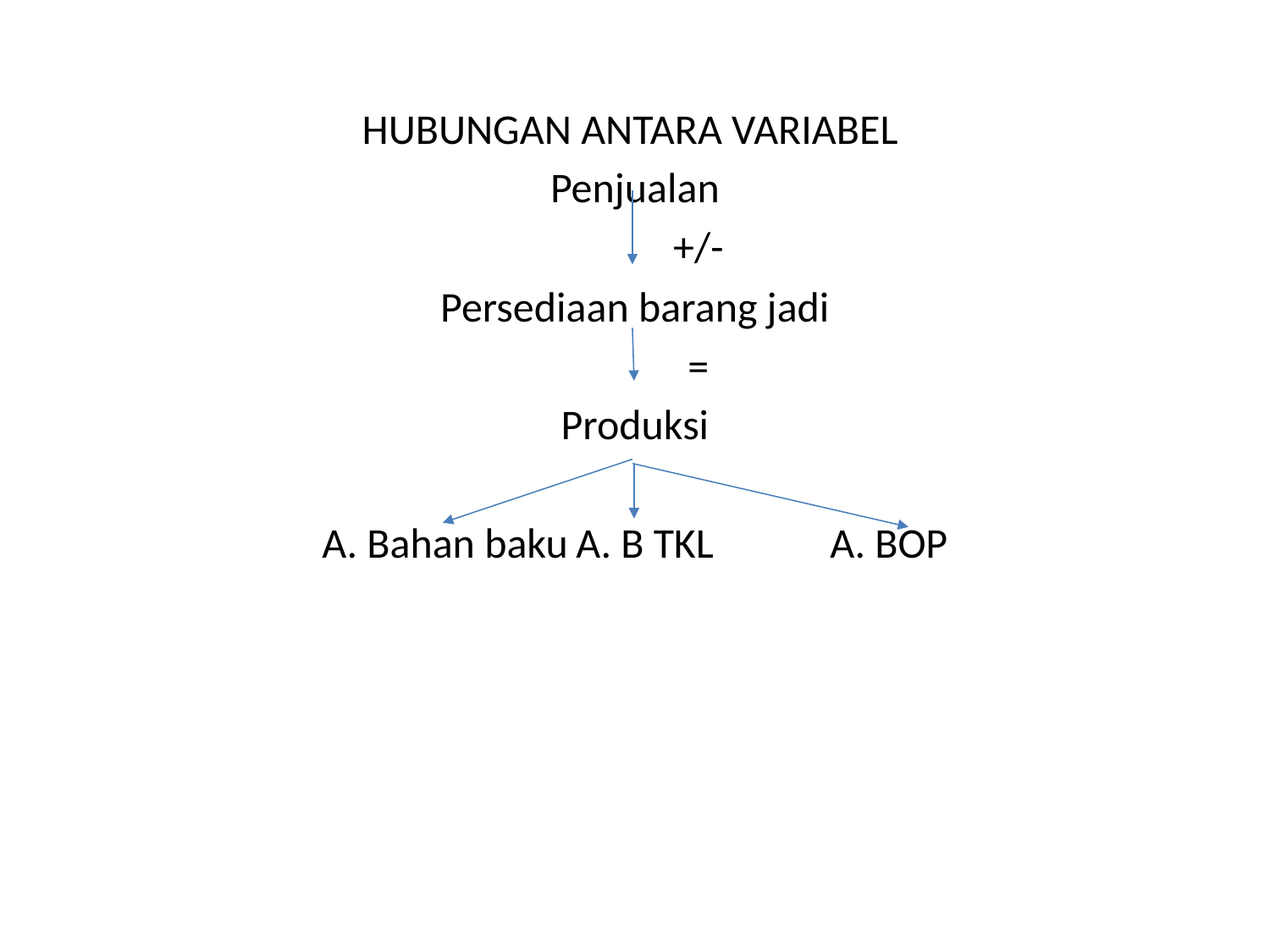

HUBUNGAN ANTARA VARIABEL
Penjualan
	+/-
Persediaan barang jadi
	=
Produksi

A. Bahan baku	A. B TKL	A. BOP